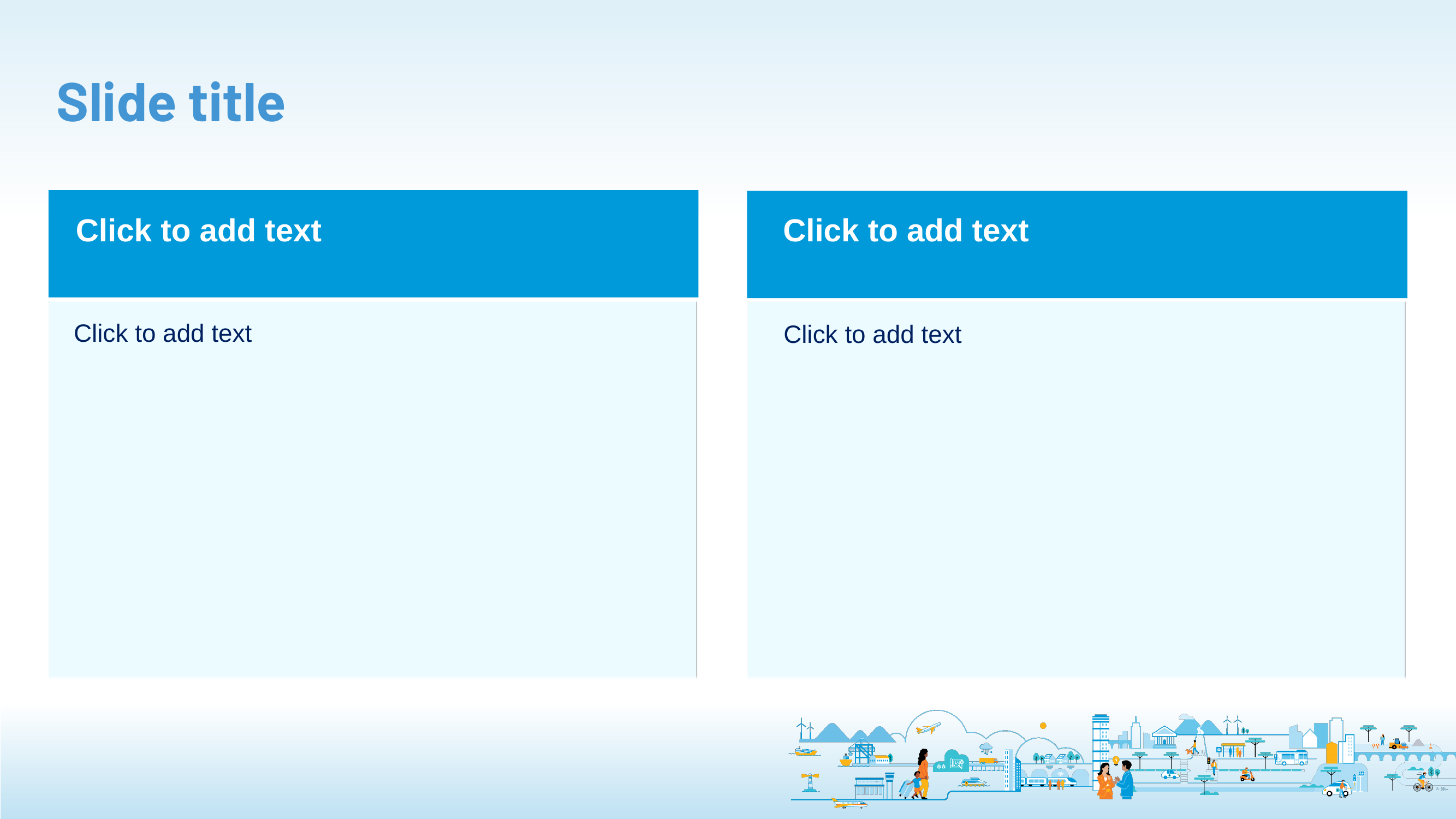

# Slide title
Click to add text
Click to add text
Click to add text

Click to add text